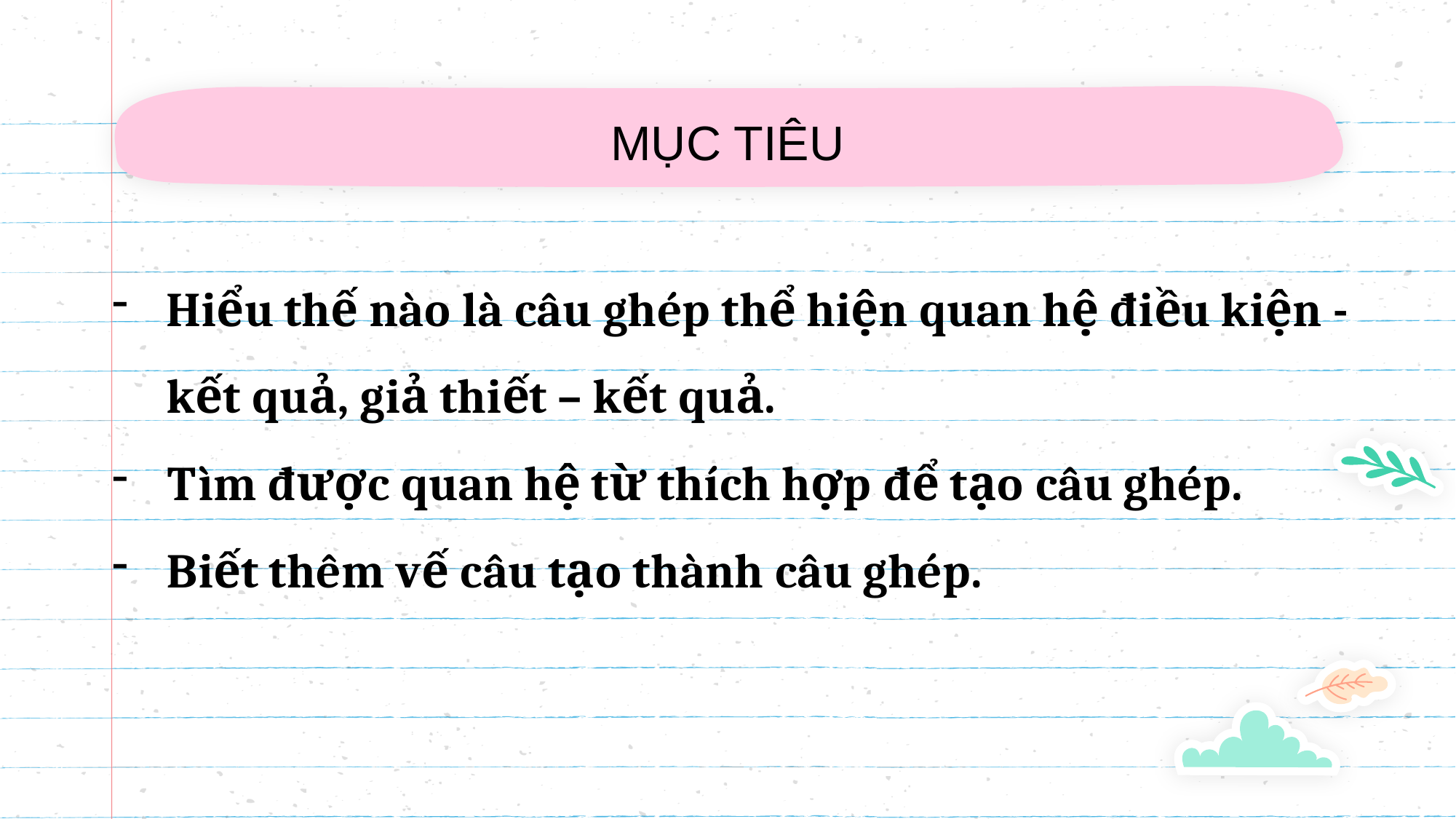

MỤC TIÊU

Hiểu thế nào là câu ghép thể hiện quan hệ điều kiện - kết quả, giả thiết – kết quả.
Tìm được quan hệ từ thích hợp để tạo câu ghép.
Biết thêm vế câu tạo thành câu ghép.